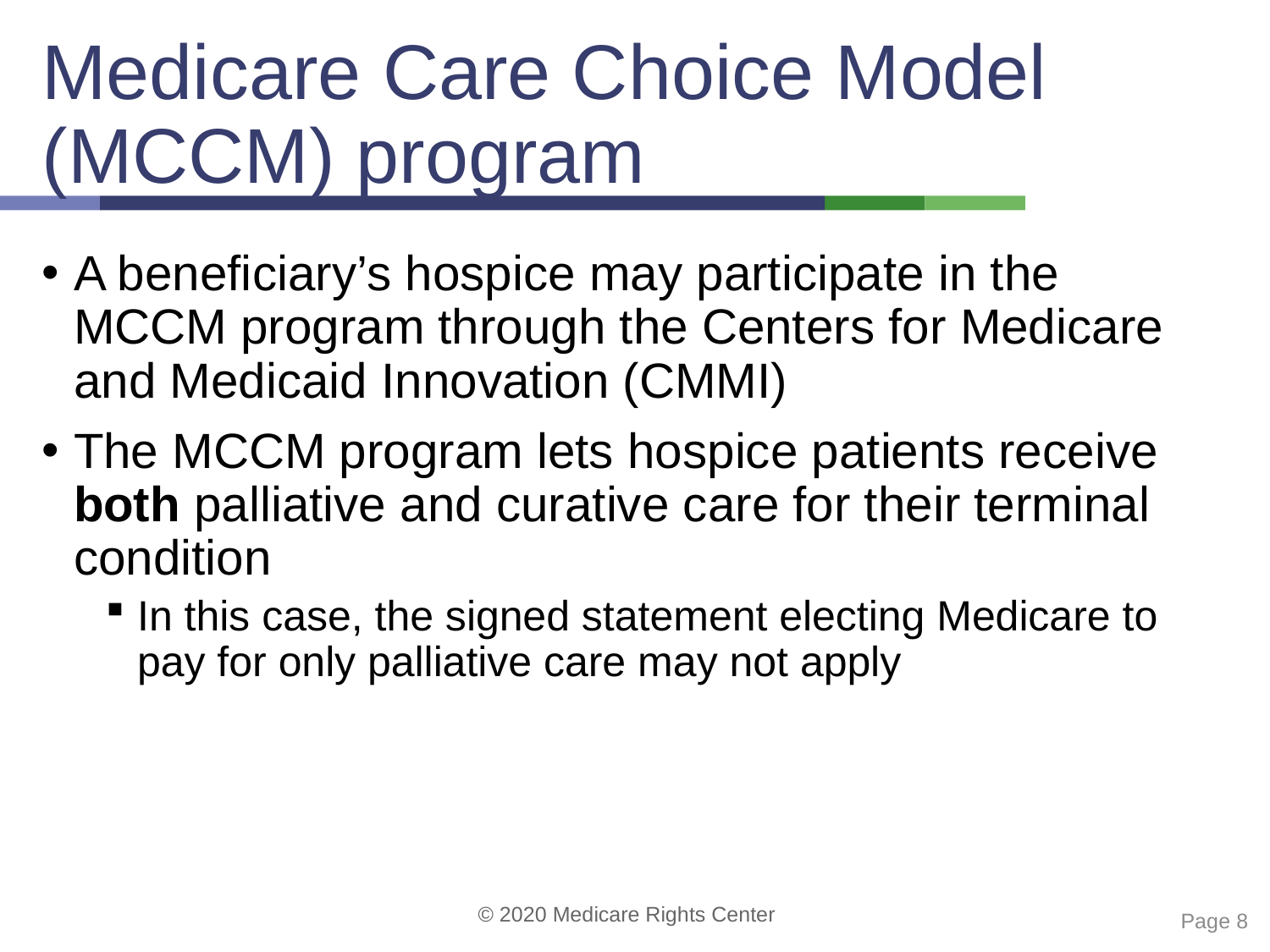

# Medicare Care Choice Model (MCCM) program
A beneficiary’s hospice may participate in the MCCM program through the Centers for Medicare and Medicaid Innovation (CMMI)
The MCCM program lets hospice patients receive both palliative and curative care for their terminal condition
In this case, the signed statement electing Medicare to pay for only palliative care may not apply
 Page 8